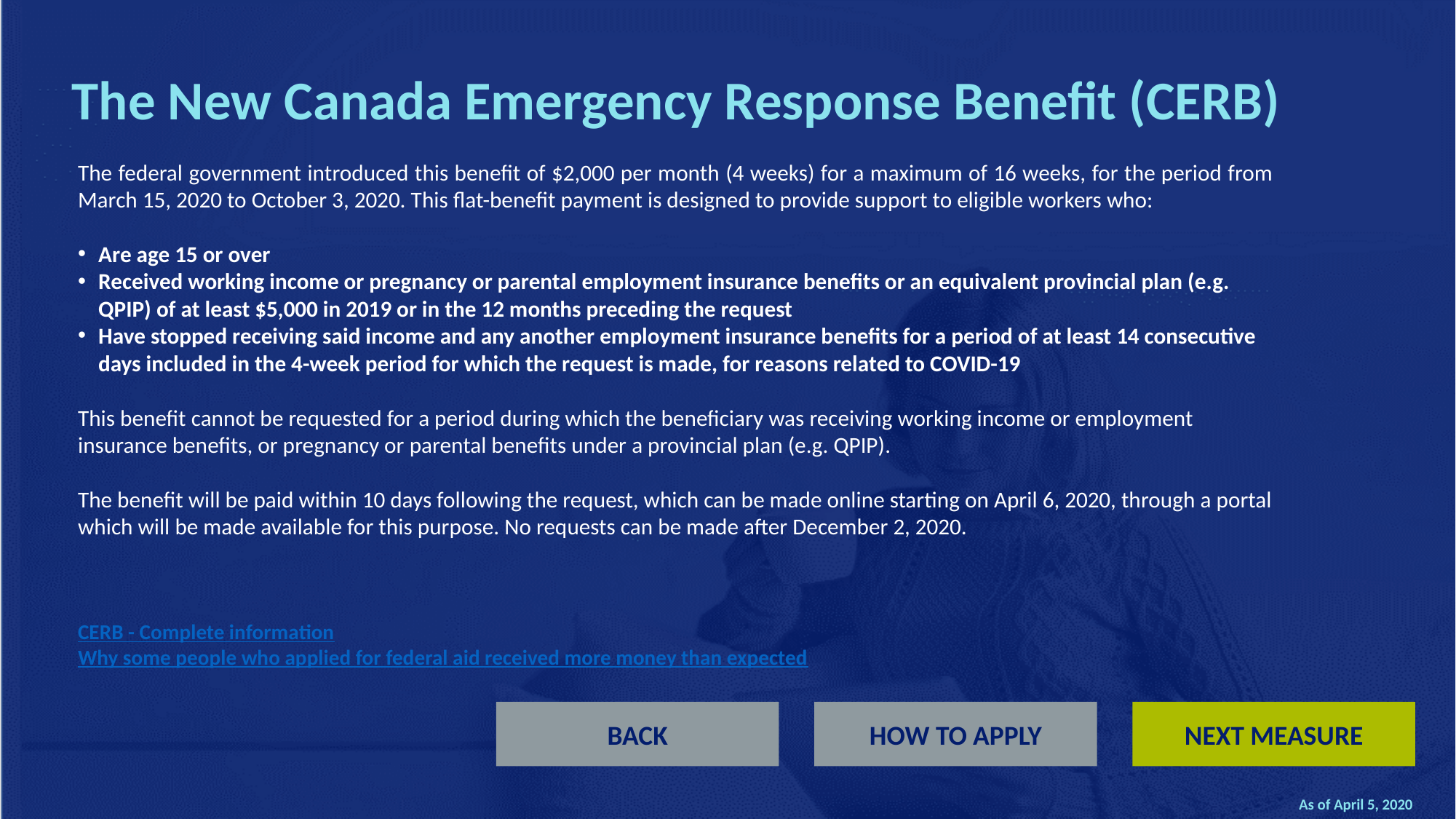

The New Canada Emergency Response Benefit (CERB)

The federal government introduced this benefit of $2,000 per month (4 weeks) for a maximum of 16 weeks, for the period from March 15, 2020 to October 3, 2020. This flat-benefit payment is designed to provide support to eligible workers who:

Are age 15 or over
Received working income or pregnancy or parental employment insurance benefits or an equivalent provincial plan (e.g. QPIP) of at least $5,000 in 2019 or in the 12 months preceding the request
Have stopped receiving said income and any another employment insurance benefits for a period of at least 14 consecutive days included in the 4-week period for which the request is made, for reasons related to COVID-19

This benefit cannot be requested for a period during which the beneficiary was receiving working income or employment insurance benefits, or pregnancy or parental benefits under a provincial plan (e.g. QPIP).

The benefit will be paid within 10 days following the request, which can be made online starting on April 6, 2020, through a portal which will be made available for this purpose. No requests can be made after December 2, 2020.
CERB - Complete information
Why some people who applied for federal aid received more money than expected

BACK
HOW TO APPLY
NEXT MEASURE
As of April 5, 2020